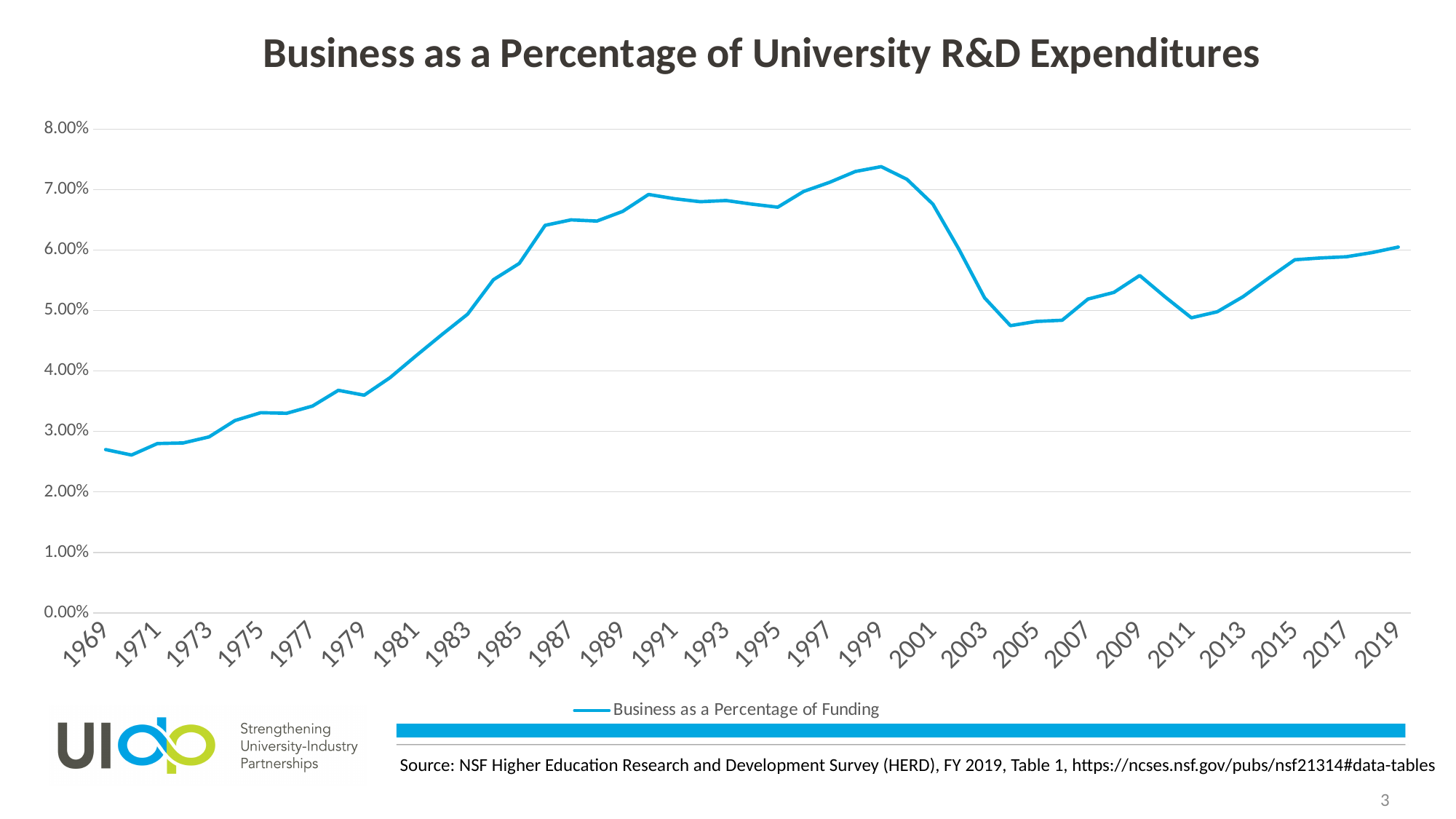

### Chart: Business as a Percentage of University R&D Expenditures

| Category | Business as a Percentage of Funding |
|---|---|
| 1969 | 0.027 |
| 1970 | 0.0261 |
| 1971 | 0.028 |
| 1972 | 0.0281 |
| 1973 | 0.0291 |
| 1974 | 0.0318 |
| 1975 | 0.0331 |
| 1976 | 0.033 |
| 1977 | 0.0342 |
| 1978 | 0.0368 |
| 1979 | 0.036 |
| 1980 | 0.0389 |
| 1981 | 0.0425 |
| 1982 | 0.046 |
| 1983 | 0.0494 |
| 1984 | 0.0551 |
| 1985 | 0.0578 |
| 1986 | 0.0641 |
| 1987 | 0.065 |
| 1988 | 0.0648 |
| 1989 | 0.0664 |
| 1990 | 0.0692 |
| 1991 | 0.0685 |
| 1992 | 0.068 |
| 1993 | 0.0682 |
| 1994 | 0.0676 |
| 1995 | 0.0671 |
| 1996 | 0.0697 |
| 1997 | 0.0712 |
| 1998 | 0.073 |
| 1999 | 0.0738 |
| 2000 | 0.0717 |
| 2001 | 0.0676 |
| 2002 | 0.0602 |
| 2003 | 0.0521 |
| 2004 | 0.0475 |
| 2005 | 0.0482 |
| 2006 | 0.0484 |
| 2007 | 0.0519 |
| 2008 | 0.053 |
| 2009 | 0.0558 |
| 2010 | 0.0522 |
| 2011 | 0.0488 |
| 2012 | 0.0498 |
| 2013 | 0.0523 |
| 2014 | 0.0554 |
| 2015 | 0.0584 |
| 2016 | 0.0587 |
| 2017 | 0.0589 |
| 2018 | 0.0596 |
| 2019 | 0.0605 |
Source: NSF Higher Education Research and Development Survey (HERD), FY 2019, Table 1, https://ncses.nsf.gov/pubs/nsf21314#data-tables